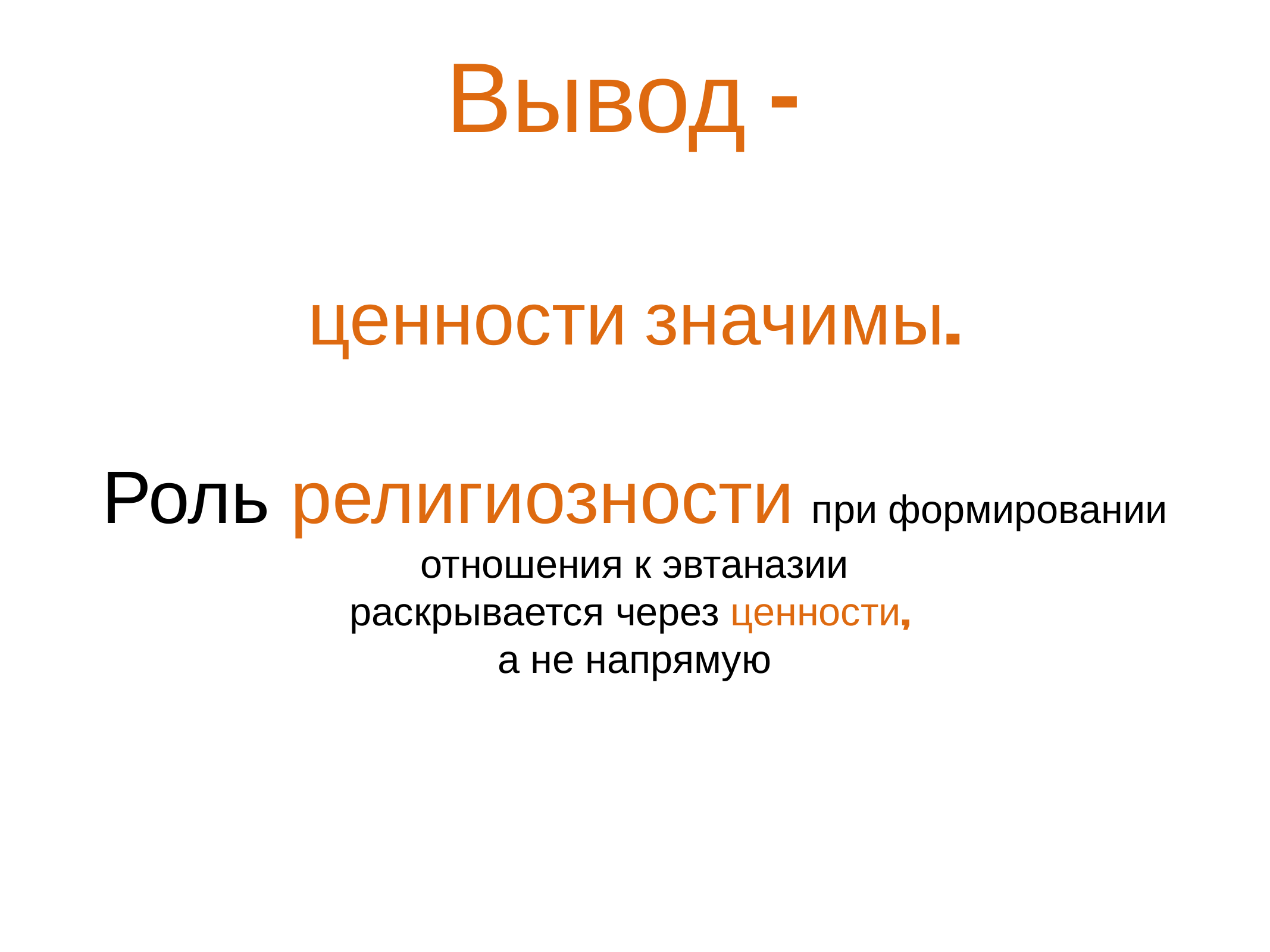

# Вывод -
ценности значимы.

Роль религиозности при формировании
отношения к эвтаназии
раскрывается через ценности,
а не напрямую